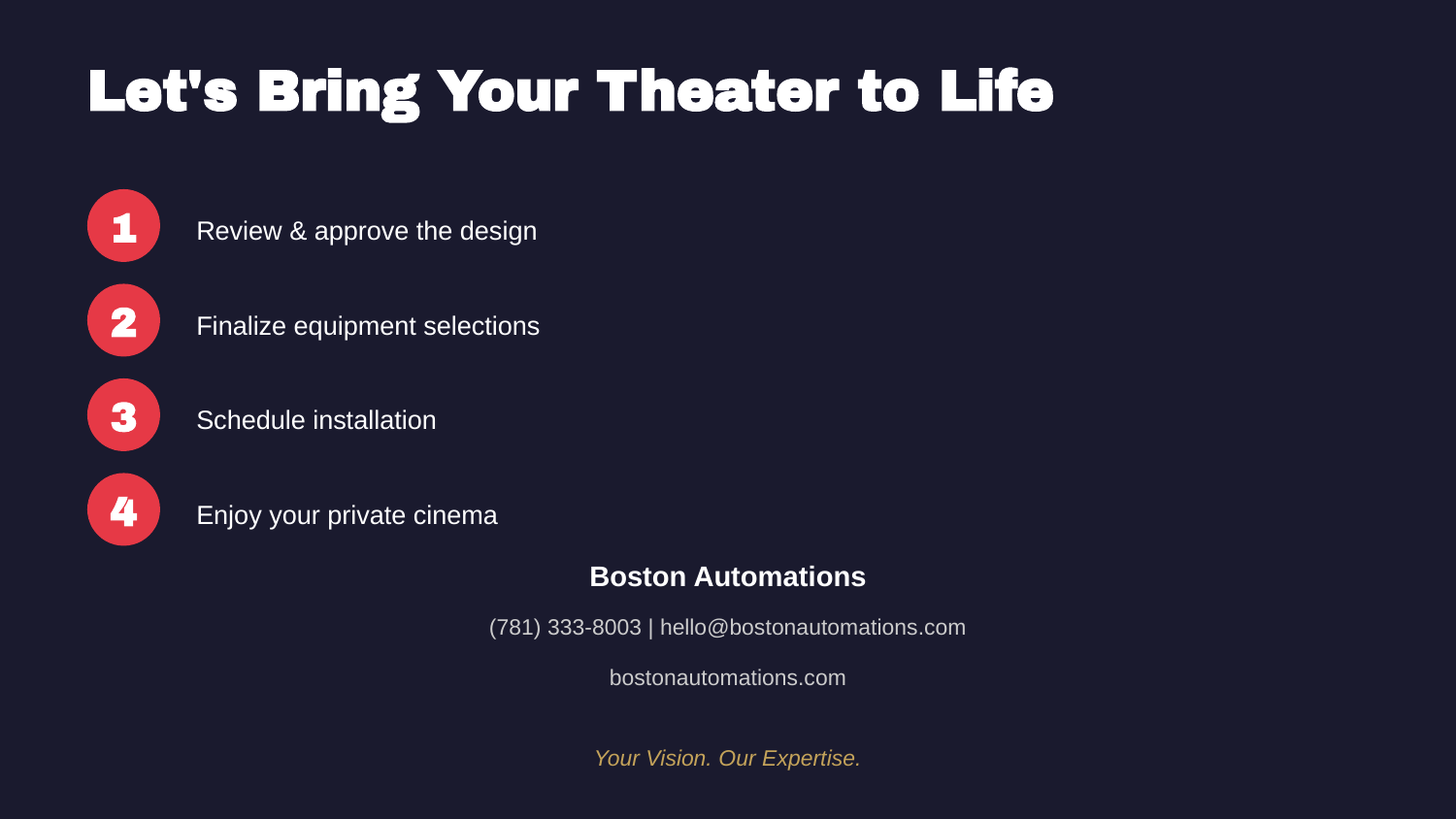

Let's Bring Your Theater to Life

1
Review & approve the design

2
Finalize equipment selections

3
Schedule installation

4
Enjoy your private cinema
Boston Automations
(781) 333-8003 | hello@bostonautomations.com
bostonautomations.com
Your Vision. Our Expertise.